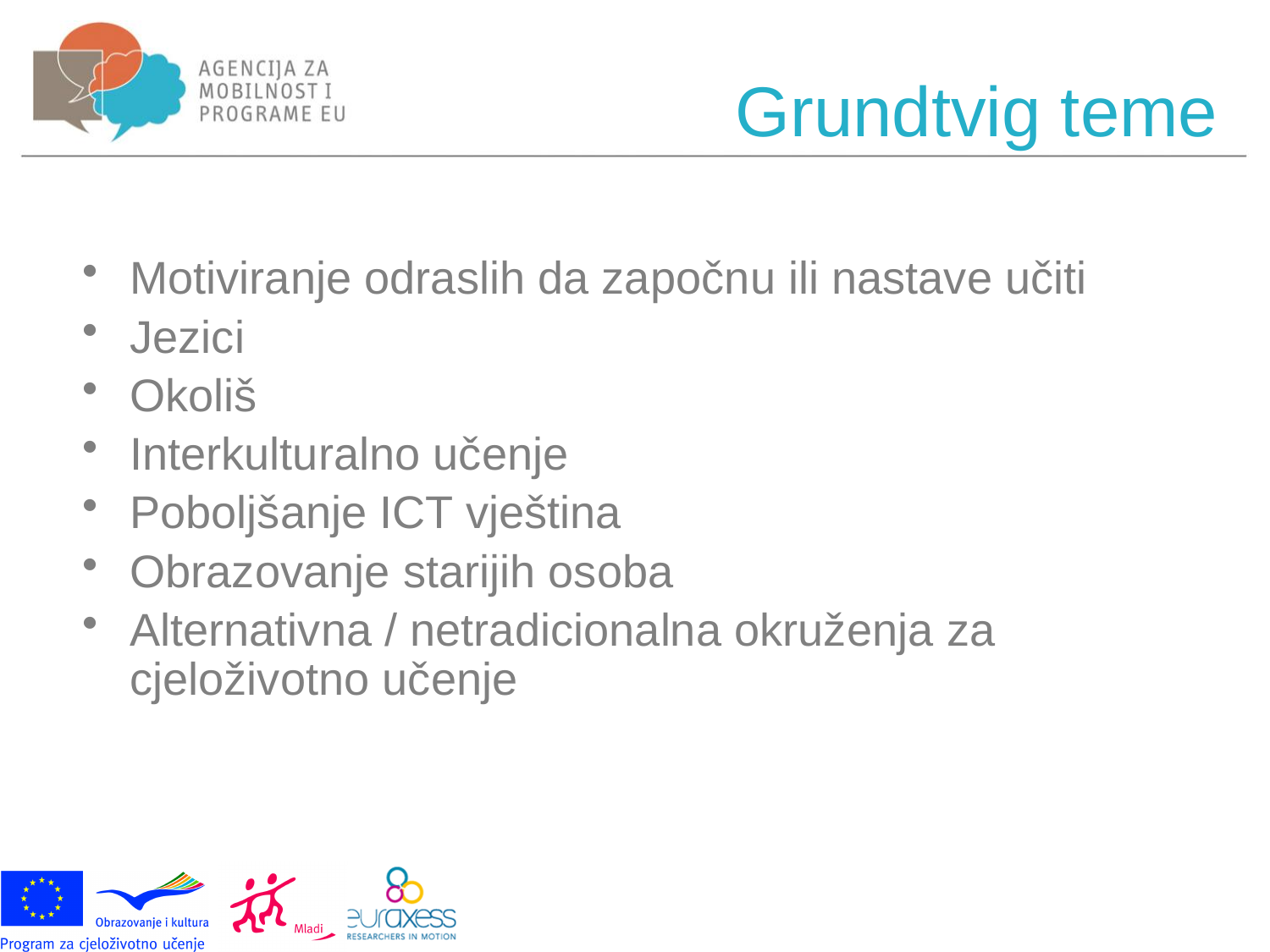

# Grundtvig teme

Motiviranje odraslih da započnu ili nastave učiti
Jezici
Okoliš
Interkulturalno učenje
Poboljšanje ICT vještina
Obrazovanje starijih osoba
Alternativna / netradicionalna okruženja za cjeloživotno učenje